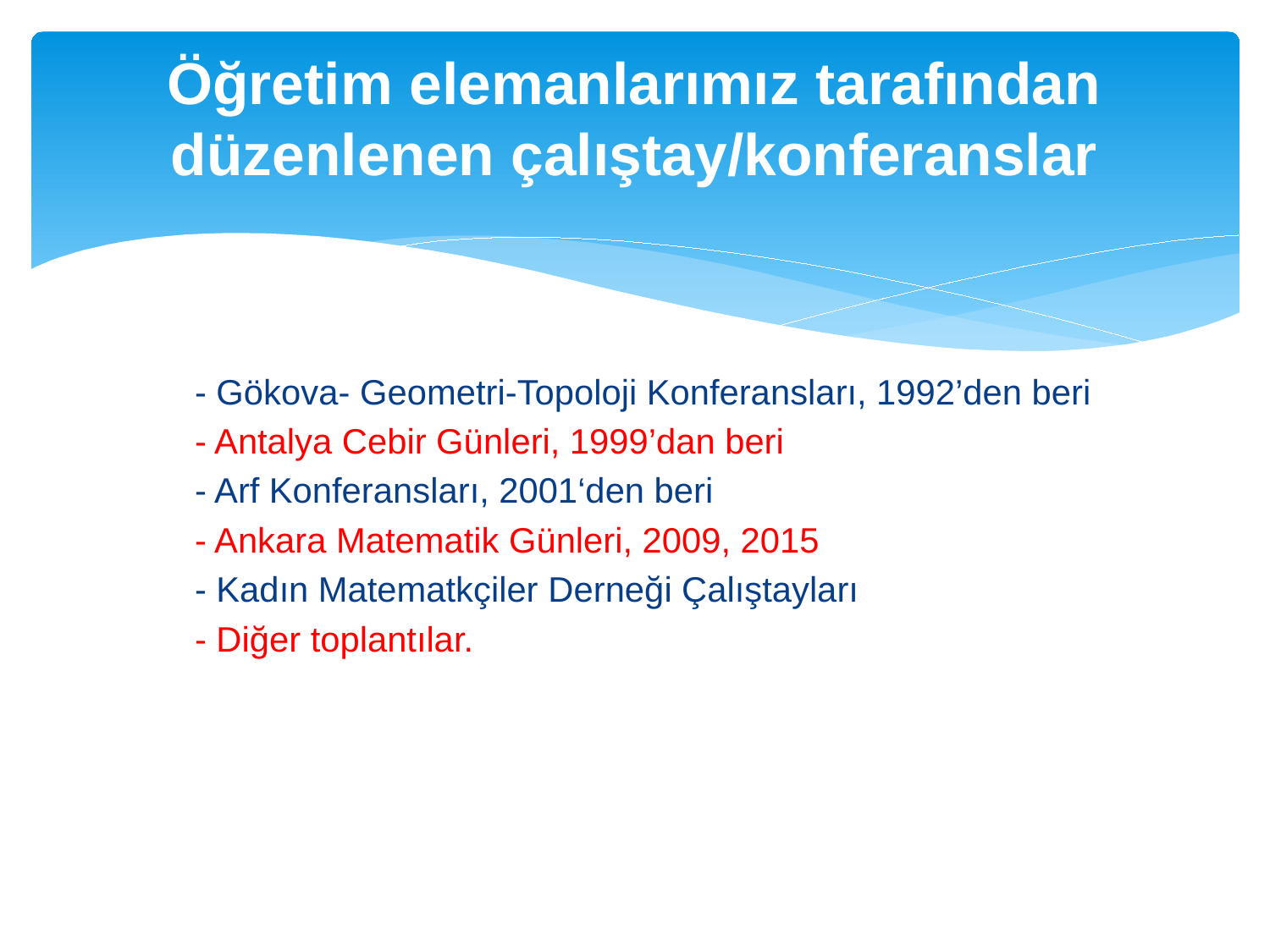

# Öğretim elemanlarımız tarafından düzenlenen çalıştay/konferanslar

	- Gökova- Geometri-Topoloji Konferansları, 1992’den beri
	- Antalya Cebir Günleri, 1999’dan beri
	- Arf Konferansları, 2001‘den beri
	- Ankara Matematik Günleri, 2009, 2015
	- Kadın Matematkçiler Derneği Çalıştayları
	- Diğer toplantılar.